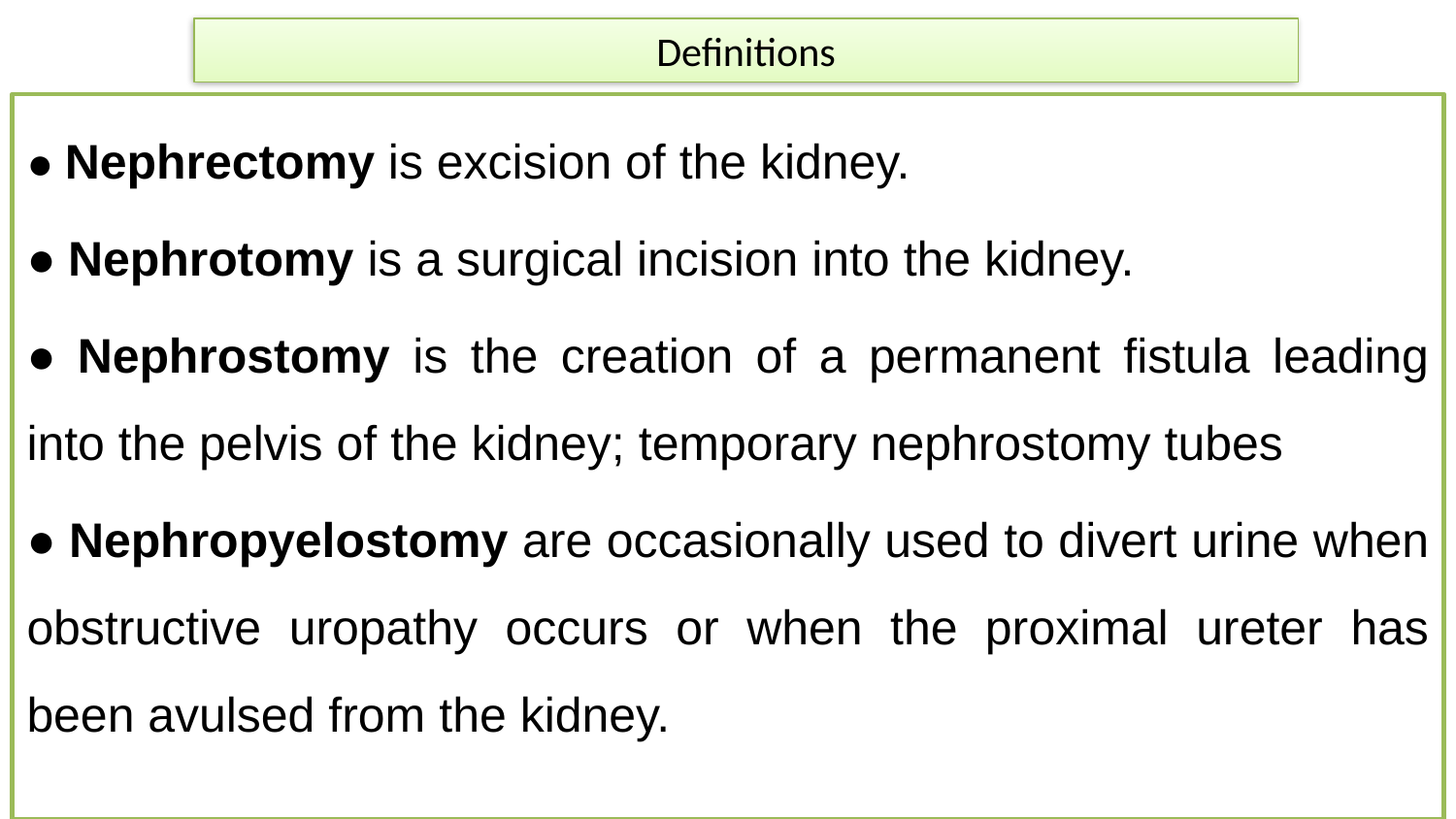

# Definitions
● Nephrectomy is excision of the kidney.
● Nephrotomy is a surgical incision into the kidney.
● Nephrostomy is the creation of a permanent fistula leading into the pelvis of the kidney; temporary nephrostomy tubes
● Nephropyelostomy are occasionally used to divert urine when obstructive uropathy occurs or when the proximal ureter has been avulsed from the kidney.